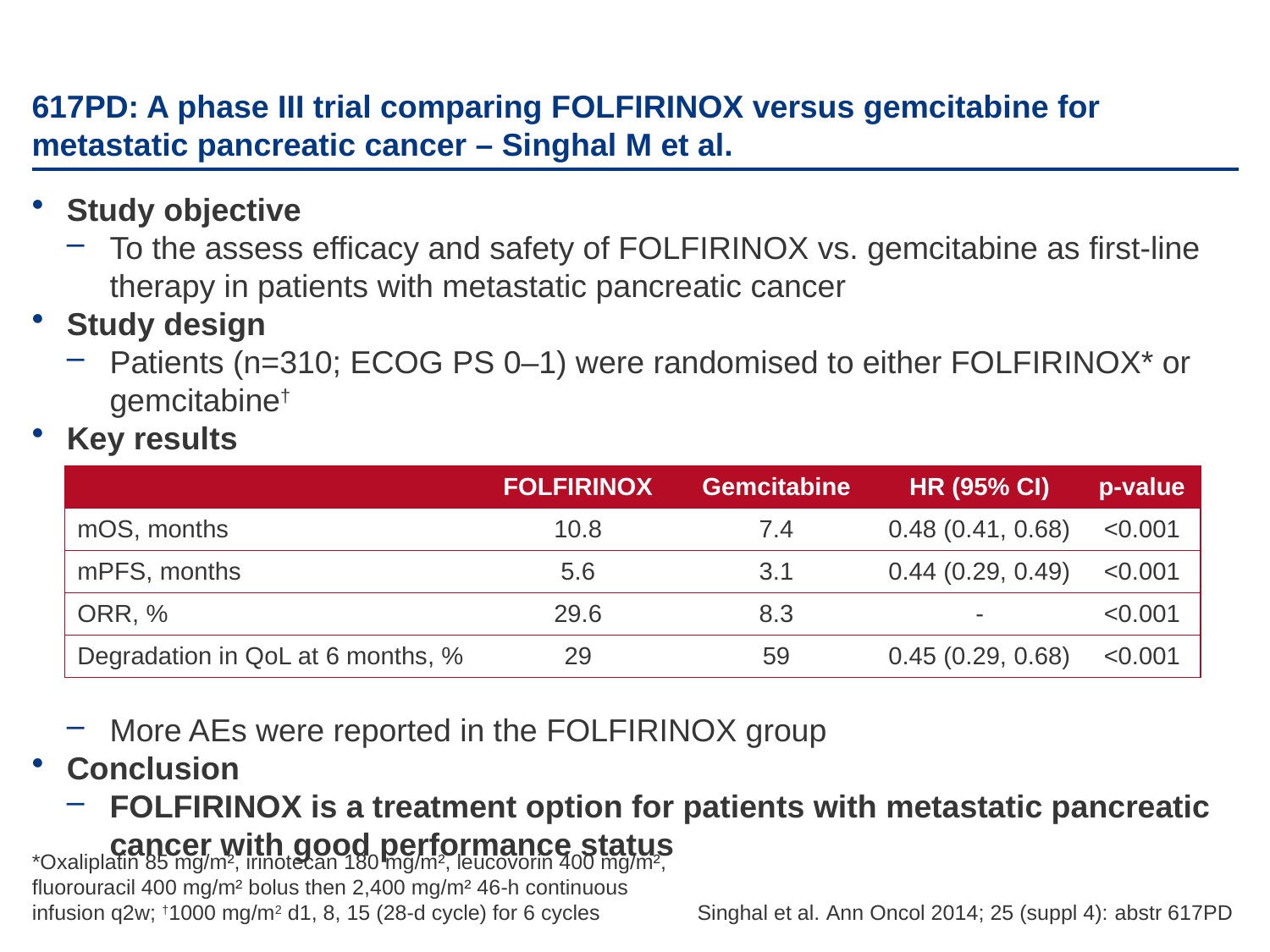

# 617PD: A phase III trial comparing FOLFIRINOX versus gemcitabine for metastatic pancreatic cancer – Singhal M et al.
Study objective
To the assess efficacy and safety of FOLFIRINOX vs. gemcitabine as first-line therapy in patients with metastatic pancreatic cancer
Study design
Patients (n=310; ECOG PS 0–1) were randomised to either FOLFIRINOX* or gemcitabine†
Key results

More AEs were reported in the FOLFIRINOX group
Conclusion
FOLFIRINOX is a treatment option for patients with metastatic pancreatic cancer with good performance status
|  | FOLFIRINOX | Gemcitabine | HR (95% CI) | p-value |
| --- | --- | --- | --- | --- |
| mOS, months | 10.8 | 7.4 | 0.48 (0.41, 0.68) | <0.001 |
| mPFS, months | 5.6 | 3.1 | 0.44 (0.29, 0.49) | <0.001 |
| ORR, % | 29.6 | 8.3 | - | <0.001 |
| Degradation in QoL at 6 months, % | 29 | 59 | 0.45 (0.29, 0.68) | <0.001 |
*Oxaliplatin 85 mg/m², irinotecan 180 mg/m², leucovorin 400 mg/m², fluorouracil 400 mg/m² bolus then 2,400 mg/m² 46-h continuous infusion q2w; †1000 mg/m2 d1, 8, 15 (28-d cycle) for 6 cycles
Singhal et al. Ann Oncol 2014; 25 (suppl 4): abstr 617PD